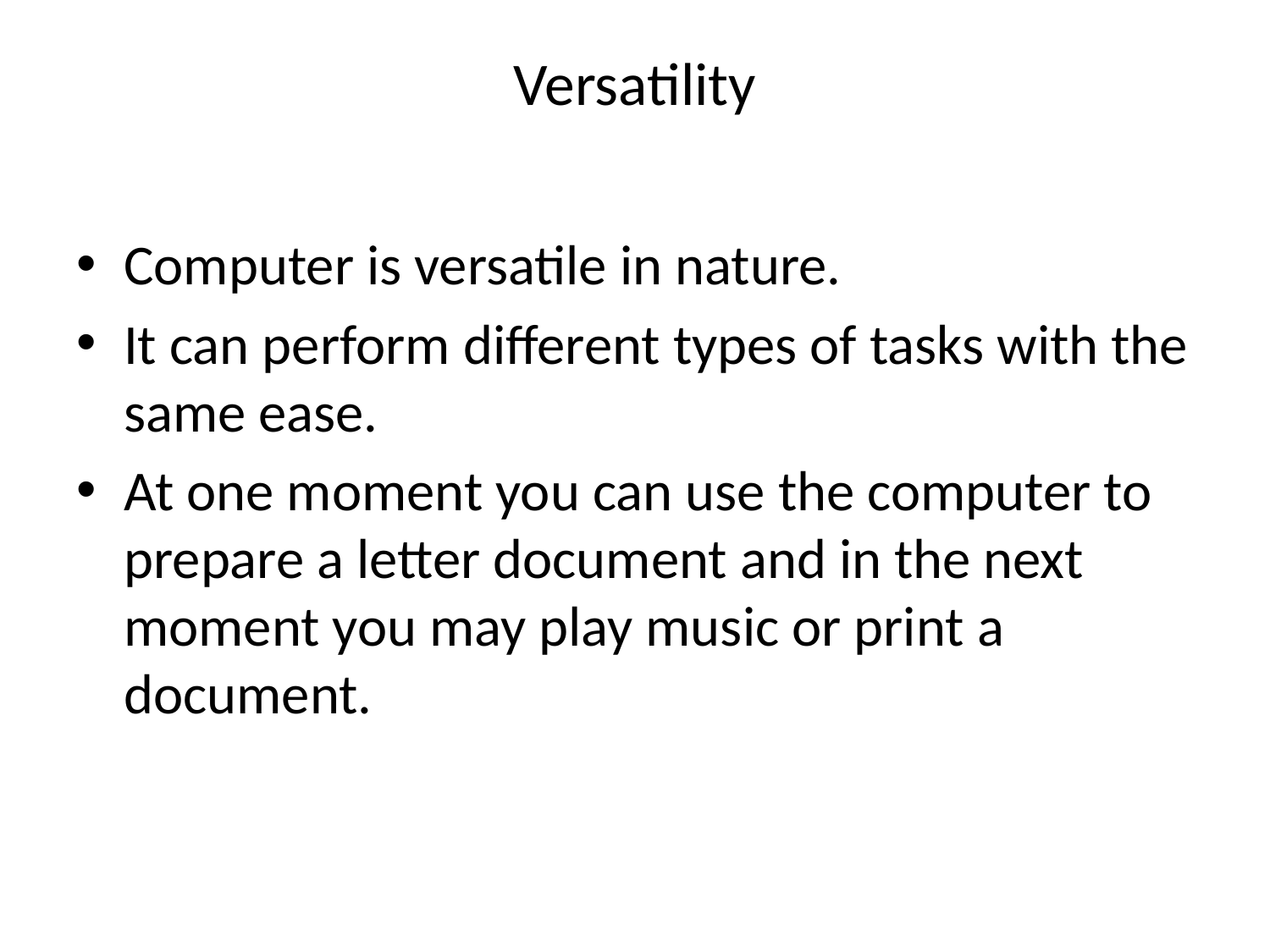

# Versatility
Computer is versatile in nature.
It can perform different types of tasks with the same ease.
At one moment you can use the computer to prepare a letter document and in the next moment you may play music or print a document.